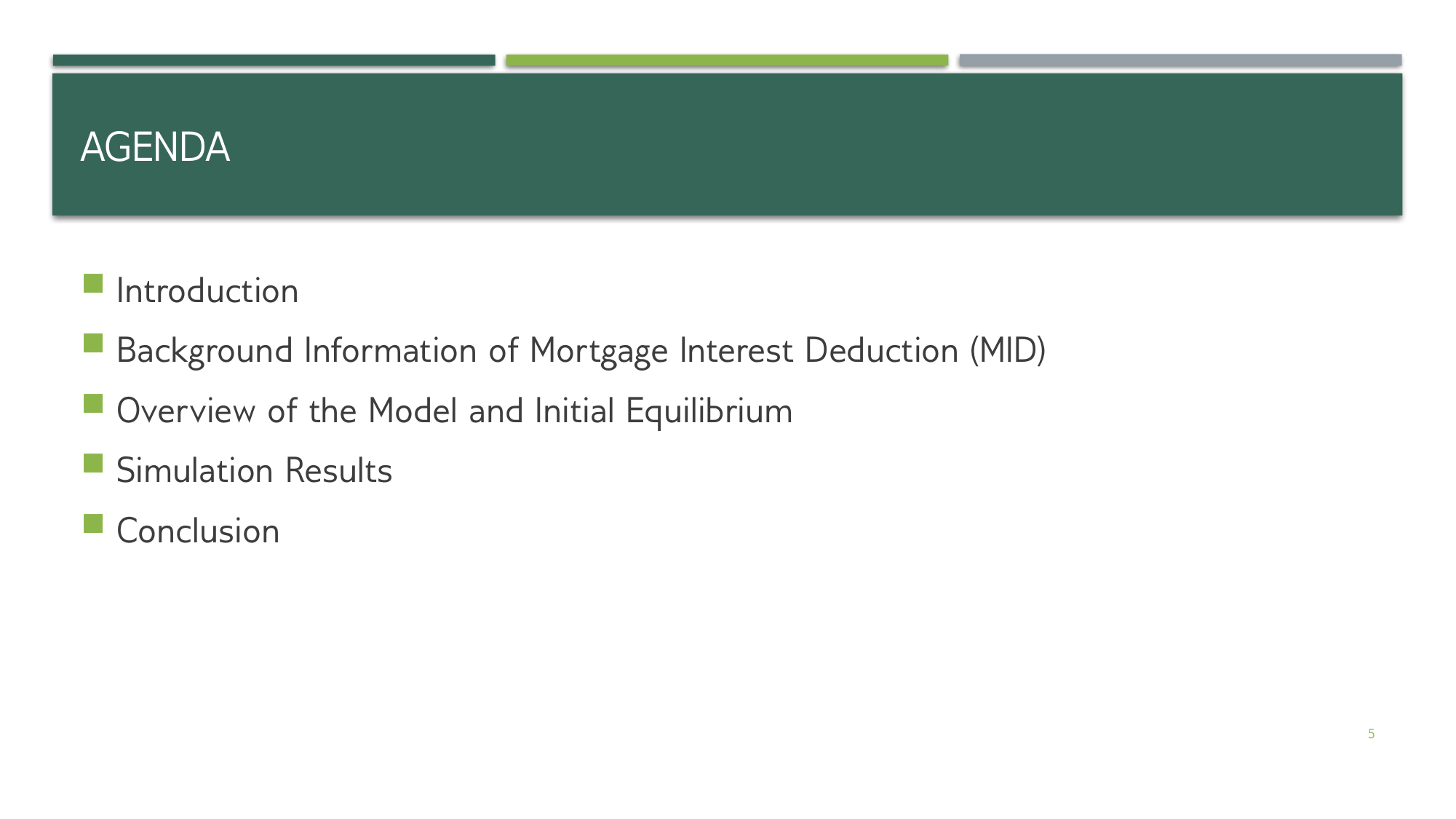

# Agenda
Introduction
Background Information of Mortgage Interest Deduction (MID)
Overview of the Model and Initial Equilibrium
Simulation Results
Conclusion

5